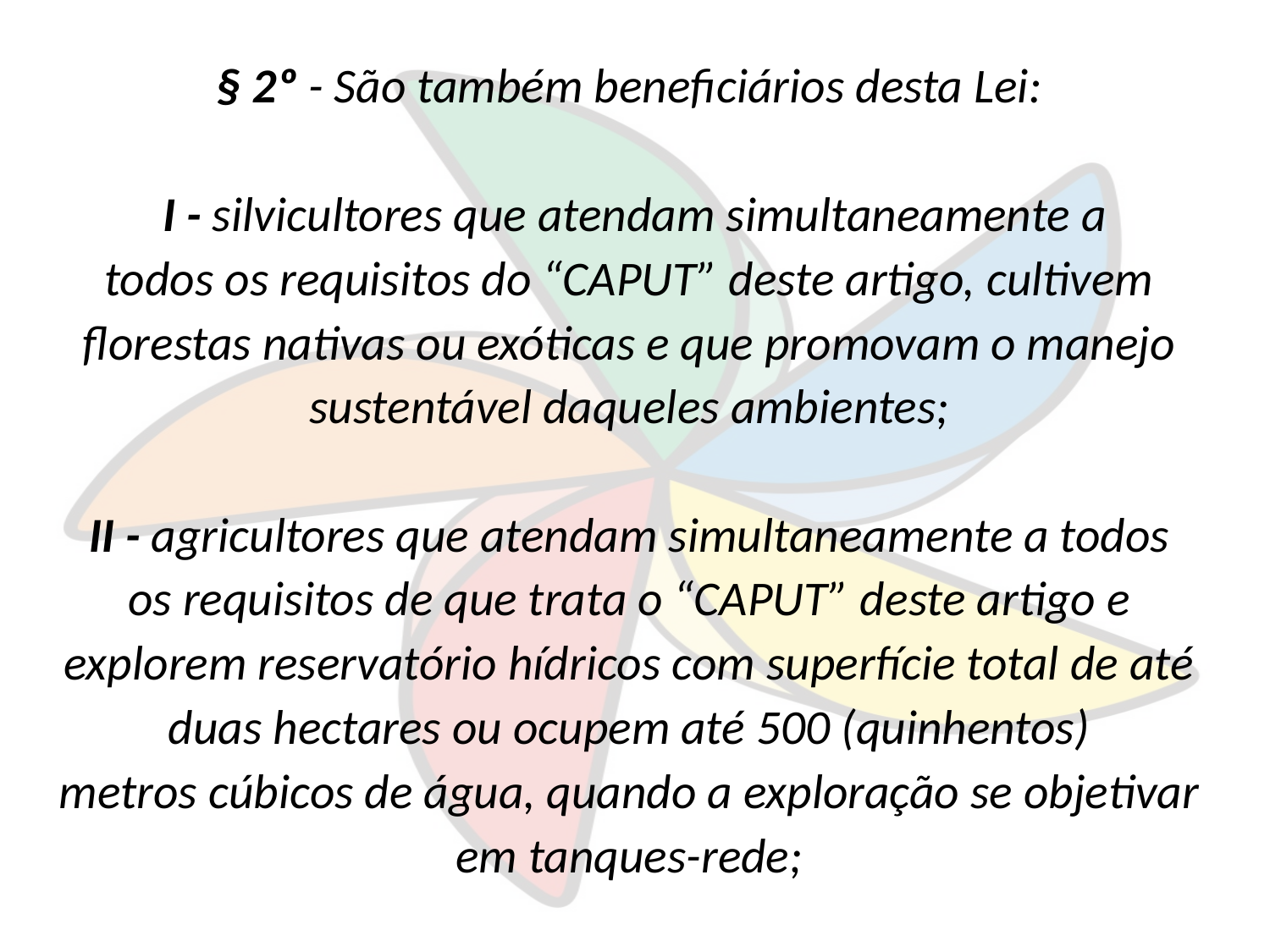

§ 2º - São também beneficiários desta Lei:

I - silvicultores que atendam simultaneamente a
todos os requisitos do “CAPUT” deste artigo, cultivem
florestas nativas ou exóticas e que promovam o manejo
sustentável daqueles ambientes;

II - agricultores que atendam simultaneamente a todos
os requisitos de que trata o “CAPUT” deste artigo e
explorem reservatório hídricos com superfície total de até
 duas hectares ou ocupem até 500 (quinhentos)
metros cúbicos de água, quando a exploração se objetivar
em tanques-rede;